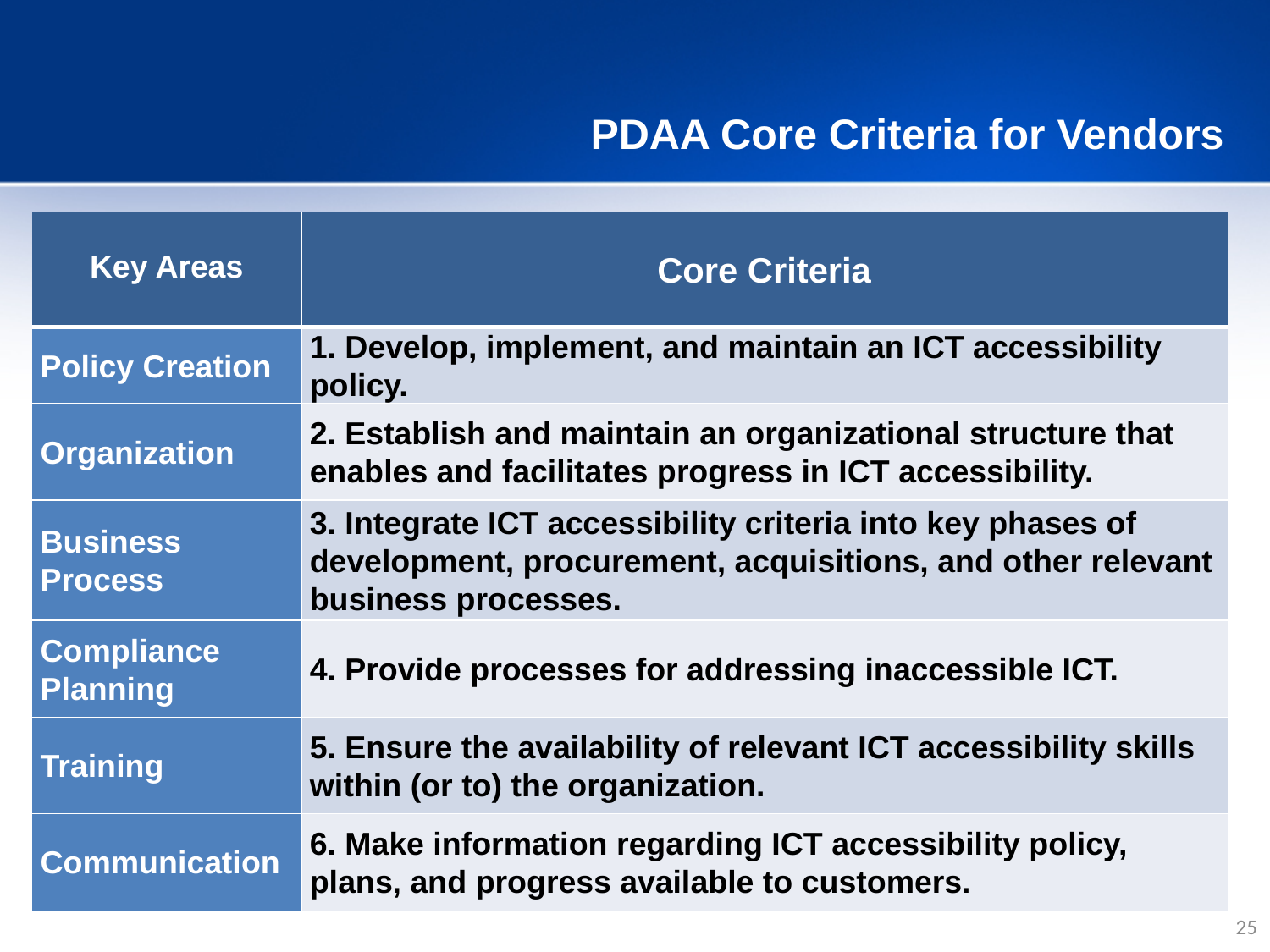

# PDAA Core Criteria for Vendors
| Key Areas | Core Criteria |
| --- | --- |
| Policy Creation | 1. Develop, implement, and maintain an ICT accessibility policy. |
| Organization | 2. Establish and maintain an organizational structure that enables and facilitates progress in ICT accessibility. |
| Business Process | 3. Integrate ICT accessibility criteria into key phases of development, procurement, acquisitions, and other relevant business processes. |
| Compliance Planning | 4. Provide processes for addressing inaccessible ICT. |
| Training | 5. Ensure the availability of relevant ICT accessibility skills within (or to) the organization. |
| Communication | 6. Make information regarding ICT accessibility policy, plans, and progress available to customers. |
25